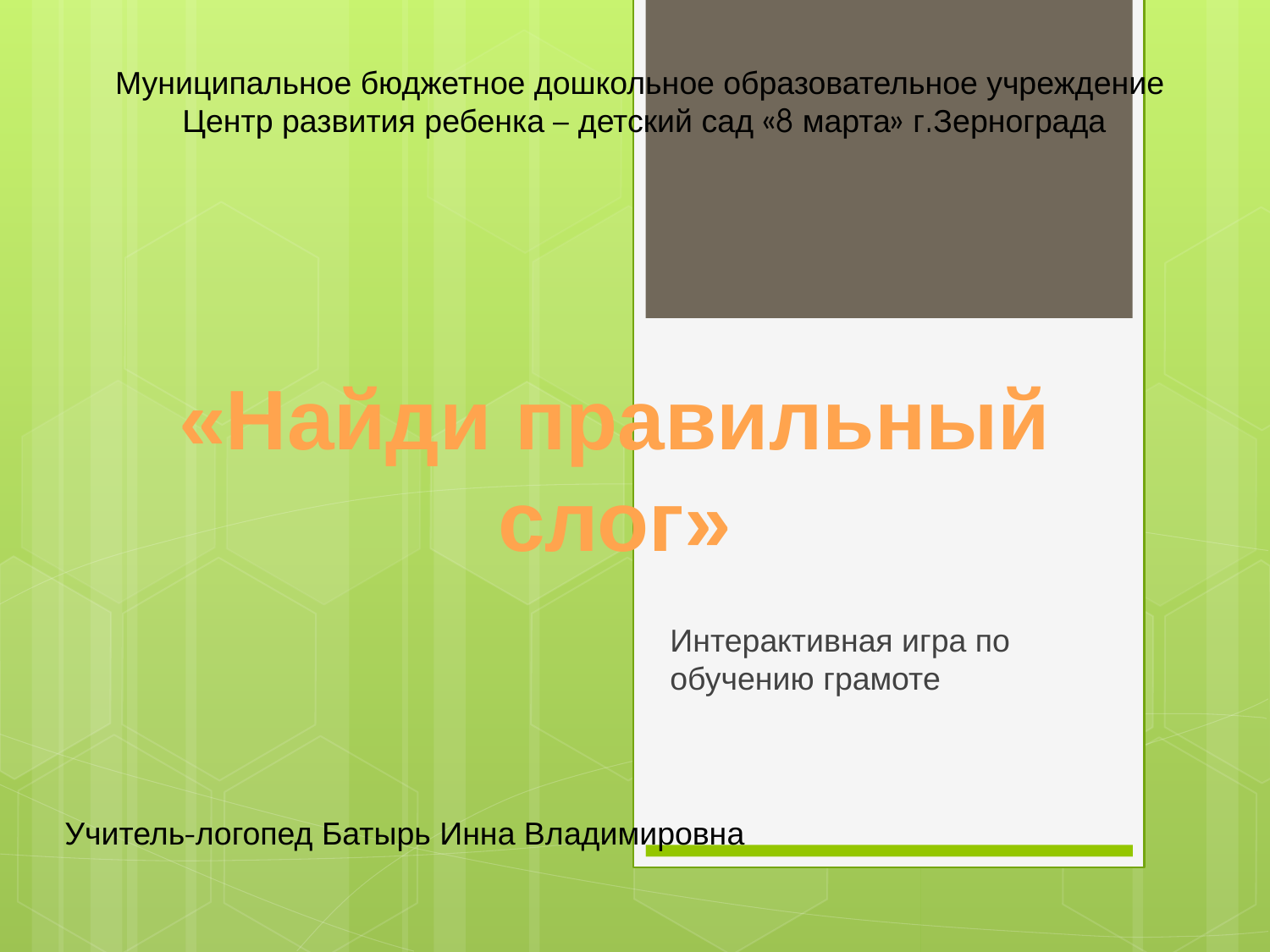

Муниципальное бюджетное дошкольное образовательное учреждение
 Центр развития ребенка – детский сад «8 марта» г.Зернограда
# «Найди правильный слог»
Интерактивная игра по обучению грамоте
Учитель-логопед Батырь Инна Владимировна